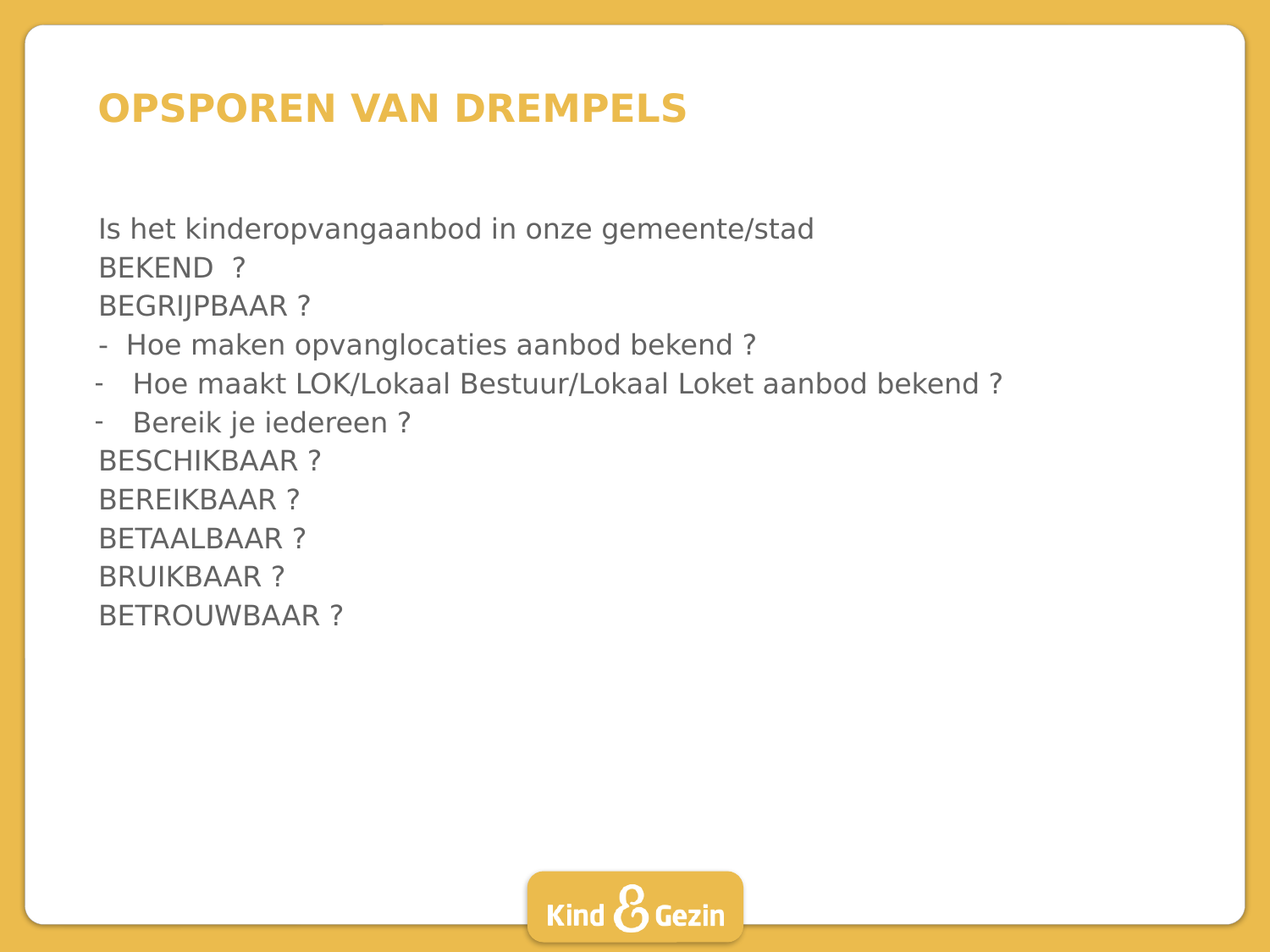

# OPSPOREN VAN DREMPELS
Is het kinderopvangaanbod in onze gemeente/stad
BEKEND  ?
BEGRIJPBAAR ?
-  Hoe maken opvanglocaties aanbod bekend ?
Hoe maakt LOK/Lokaal Bestuur/Lokaal Loket aanbod bekend ?
Bereik je iedereen ?
BESCHIKBAAR ?
BEREIKBAAR ?
BETAALBAAR ?
BRUIKBAAR ?
BETROUWBAAR ?